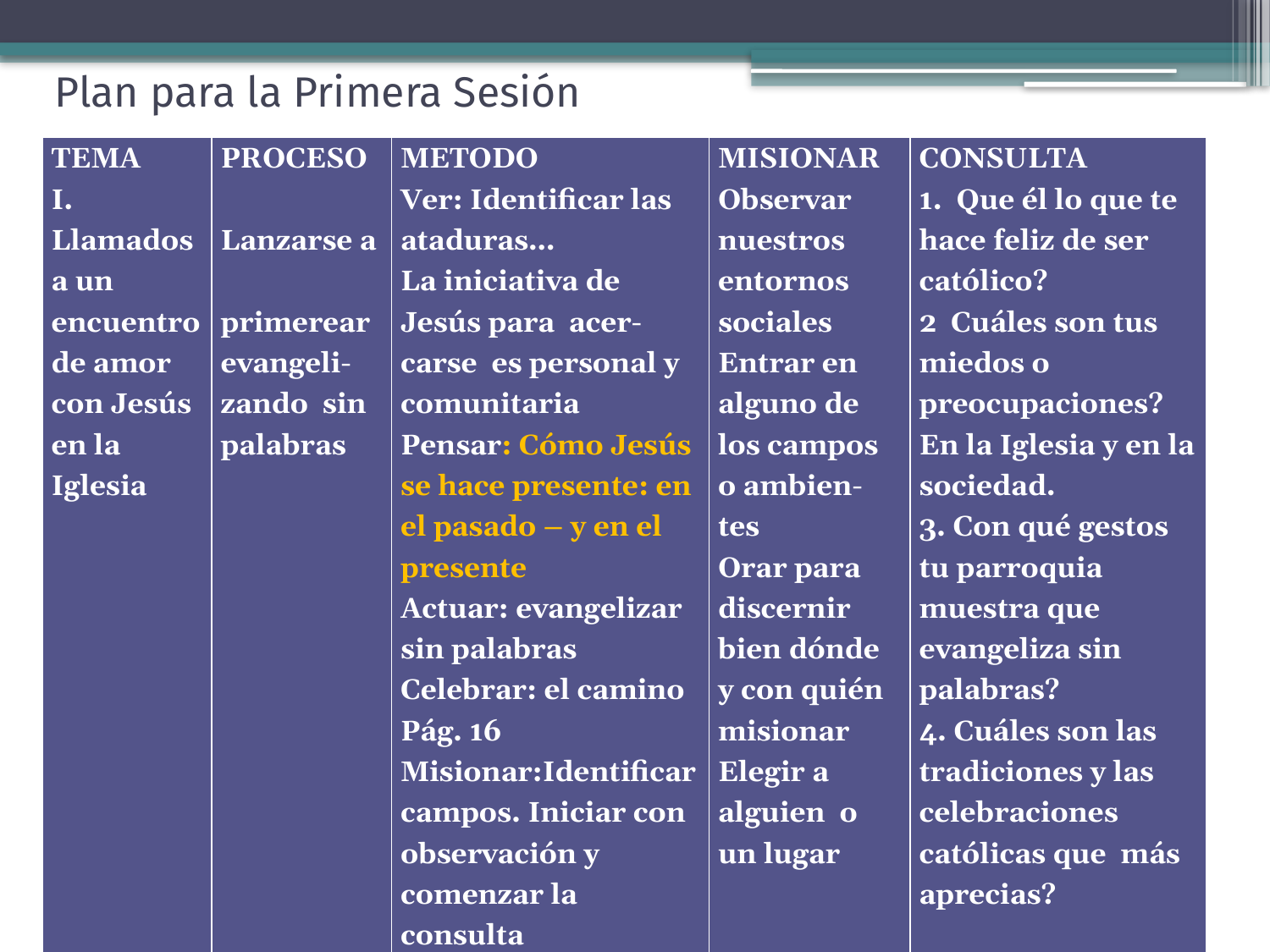

# Plan para la Primera Sesión
| TEMA I. Llamados a un encuentro de amor con Jesús en la Iglesia | PROCESO Lanzarse a primerearevangeli- zando sin palabras | METODO Ver: Identificar las ataduras… La iniciativa de Jesús para acer-carse es personal y comunitaria Pensar: Cómo Jesús se hace presente: en el pasado – y en el presente Actuar: evangelizar sin palabras Celebrar: el camino Pág. 16 Misionar:Identificar campos. Iniciar con observación y comenzar la consulta | MISIONAR Observar nuestros entornos sociales Entrar en alguno de los campos o ambien-tes Orar para discernir bien dónde y con quién misionar Elegir a alguien o un lugar | CONSULTA 1. Que él lo que te hace feliz de ser católico? 2 Cuáles son tus miedos o preocupaciones? En la Iglesia y en la sociedad. 3. Con qué gestos tu parroquia muestra que evangeliza sin palabras? 4. Cuáles son las tradiciones y las celebraciones católicas que más aprecias? |
| --- | --- | --- | --- | --- |